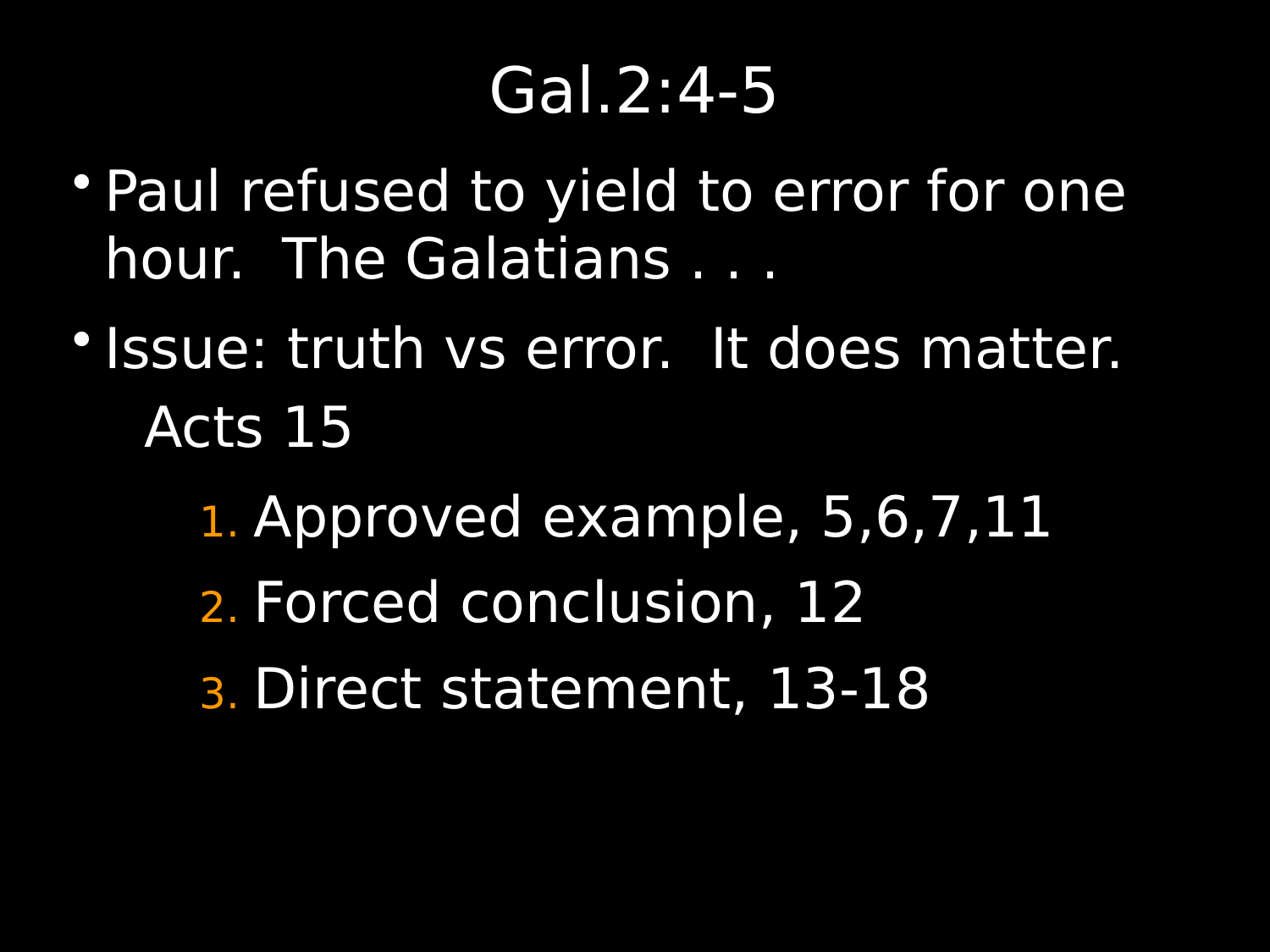

# Gal.2:4-5
Paul refused to yield to error for one hour.  The Galatians . . .
Issue: truth vs error.  It does matter.
    Acts 15
	1. Approved example, 5,6,7,11
	2. Forced conclusion, 12
	3. Direct statement, 13-18